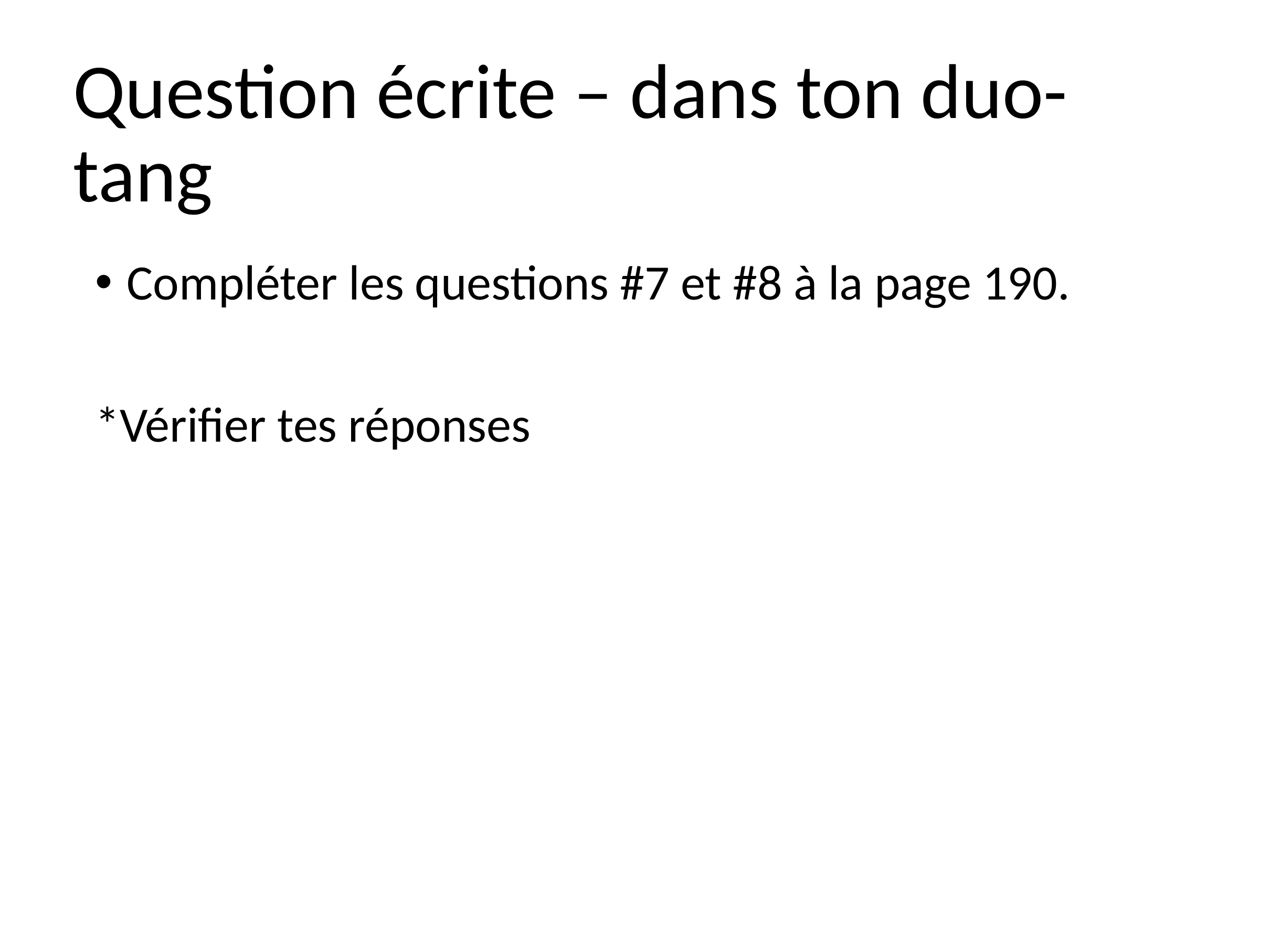

# Question écrite – dans ton duo-tang
Compléter les questions #7 et #8 à la page 190.

*Vérifier tes réponses